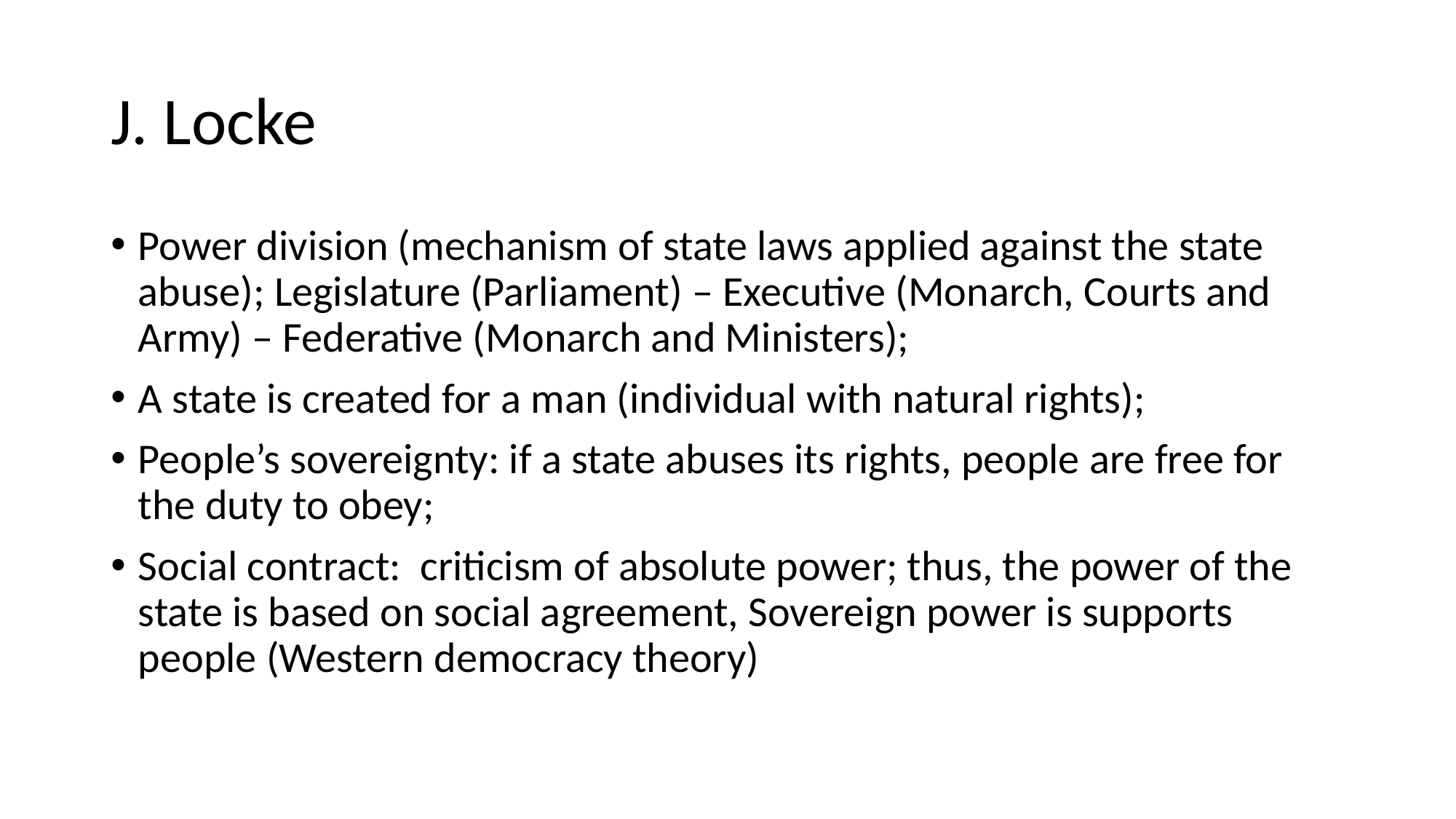

# J. Locke
Power division (mechanism of state laws applied against the state abuse); Legislature (Parliament) – Executive (Monarch, Courts and Army) – Federative (Monarch and Ministers);
A state is created for a man (individual with natural rights);
People’s sovereignty: if a state abuses its rights, people are free for the duty to obey;
Social contract:  criticism of absolute power; thus, the power of the state is based on social agreement, Sovereign power is supports people (Western democracy theory)